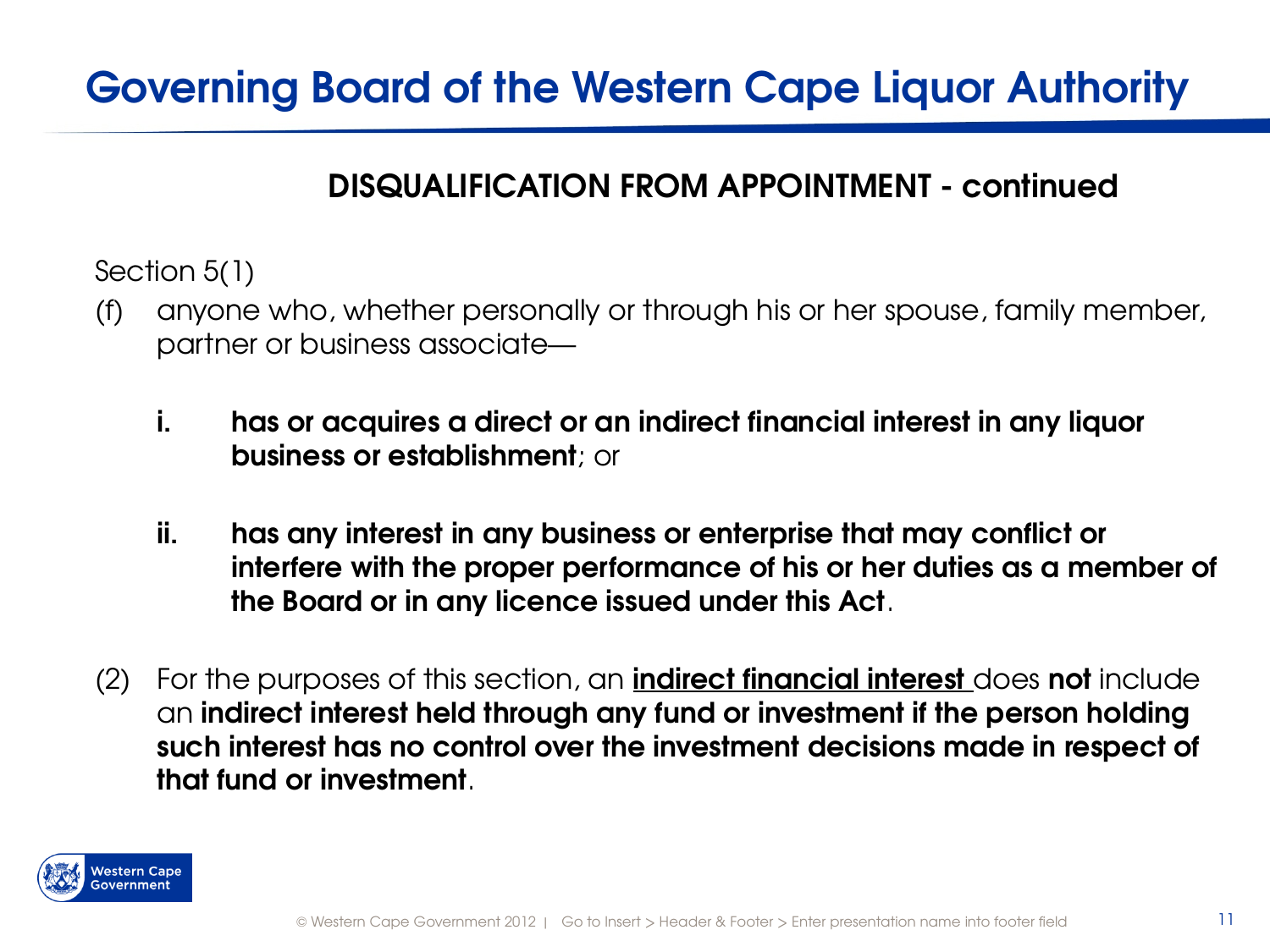

# Governing Board of the Western Cape Liquor Authority
	DISQUALIFICATION FROM APPOINTMENT - continued

Section 5(1)
anyone who, whether personally or through his or her spouse, family member, partner or business associate—

has or acquires a direct or an indirect financial interest in any liquor business or establishment; or

has any interest in any business or enterprise that may conflict or interfere with the proper performance of his or her duties as a member of the Board or in any licence issued under this Act.

(2)	For the purposes of this section, an indirect financial interest does not include an indirect interest held through any fund or investment if the person holding such interest has no control over the investment decisions made in respect of that fund or investment.

Go to Insert > Header & Footer > Enter presentation name into footer field
11